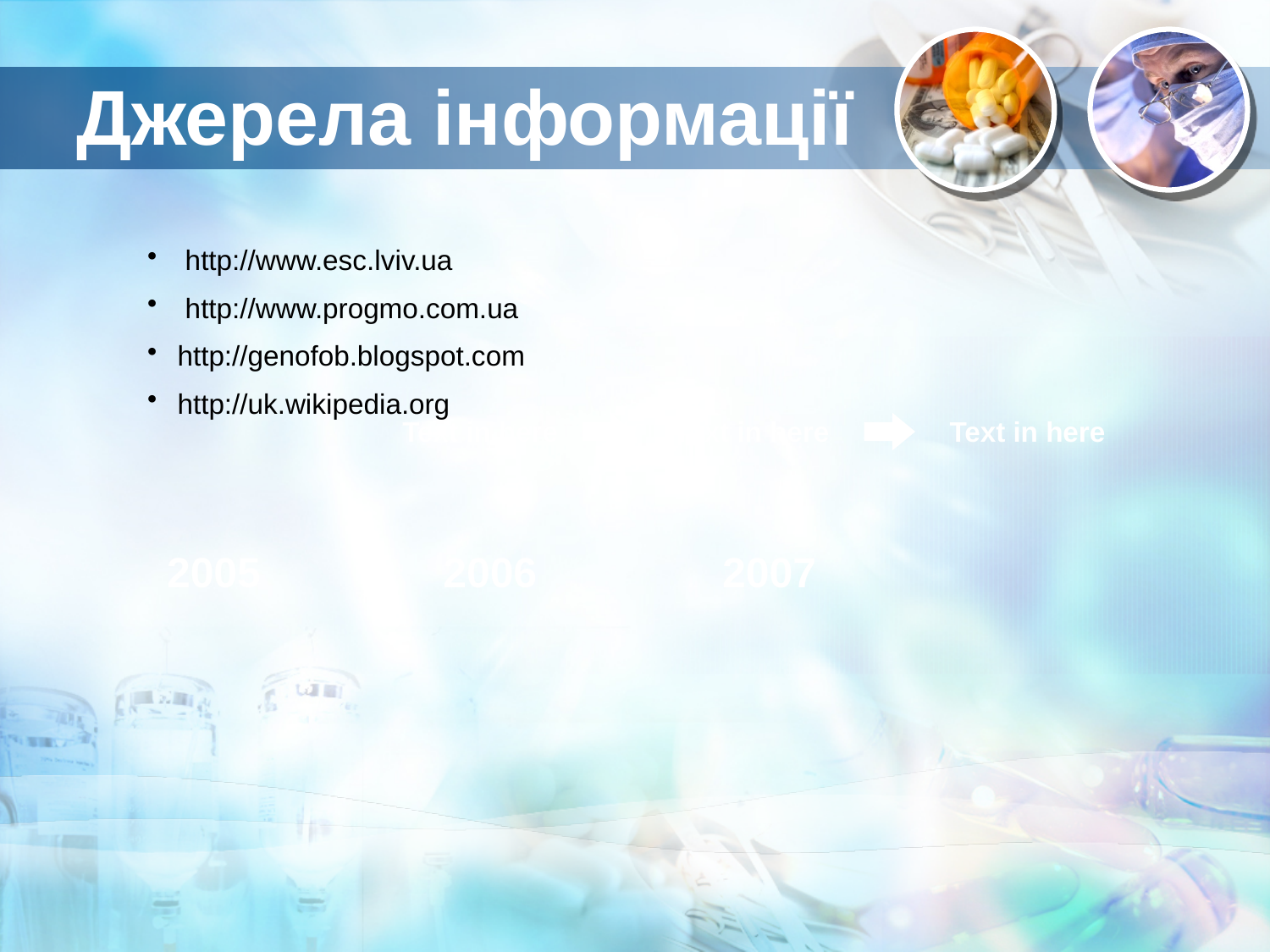

# Джерела інформації
 http://www.esc.lviv.ua
 http://www.progmo.com.ua
http://genofob.blogspot.com
http://uk.wikipedia.org
Text in here
Text in here
Text in here

2005
2006
2007